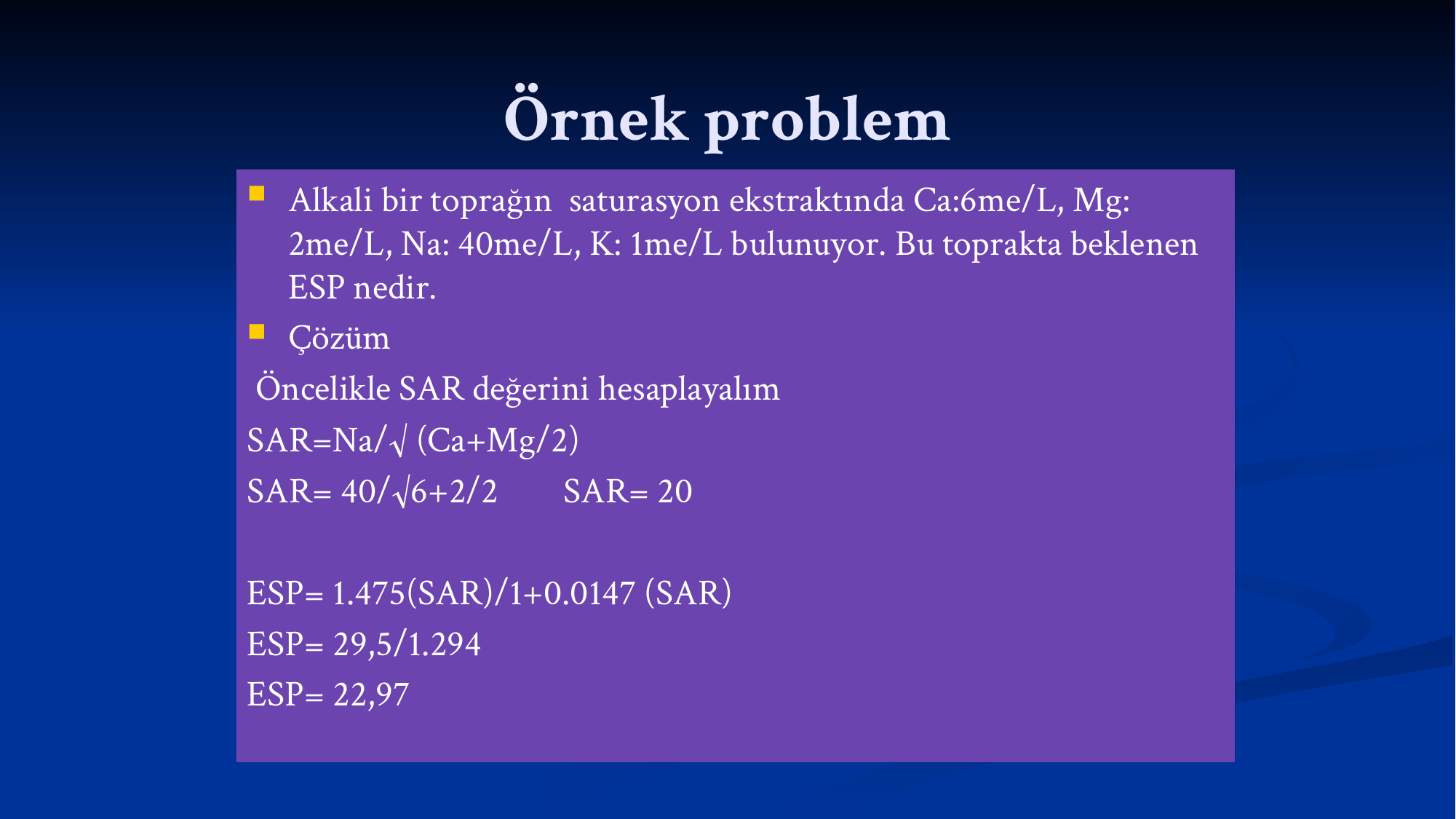

# Örnek problem
Alkali bir toprağın  saturasyon ekstraktında Ca:6me/L, Mg: 2me/L, Na: 40me/L, K: 1me/L bulunuyor. Bu toprakta beklenen ESP nedir.
Çözüm
 Öncelikle SAR değerini hesaplayalım
SAR=Na/√ (Ca+Mg/2)
SAR= 40/√6+2/2        SAR= 20

ESP= 1.475(SAR)/1+0.0147 (SAR)
ESP= 29,5/1.294
ESP= 22,97